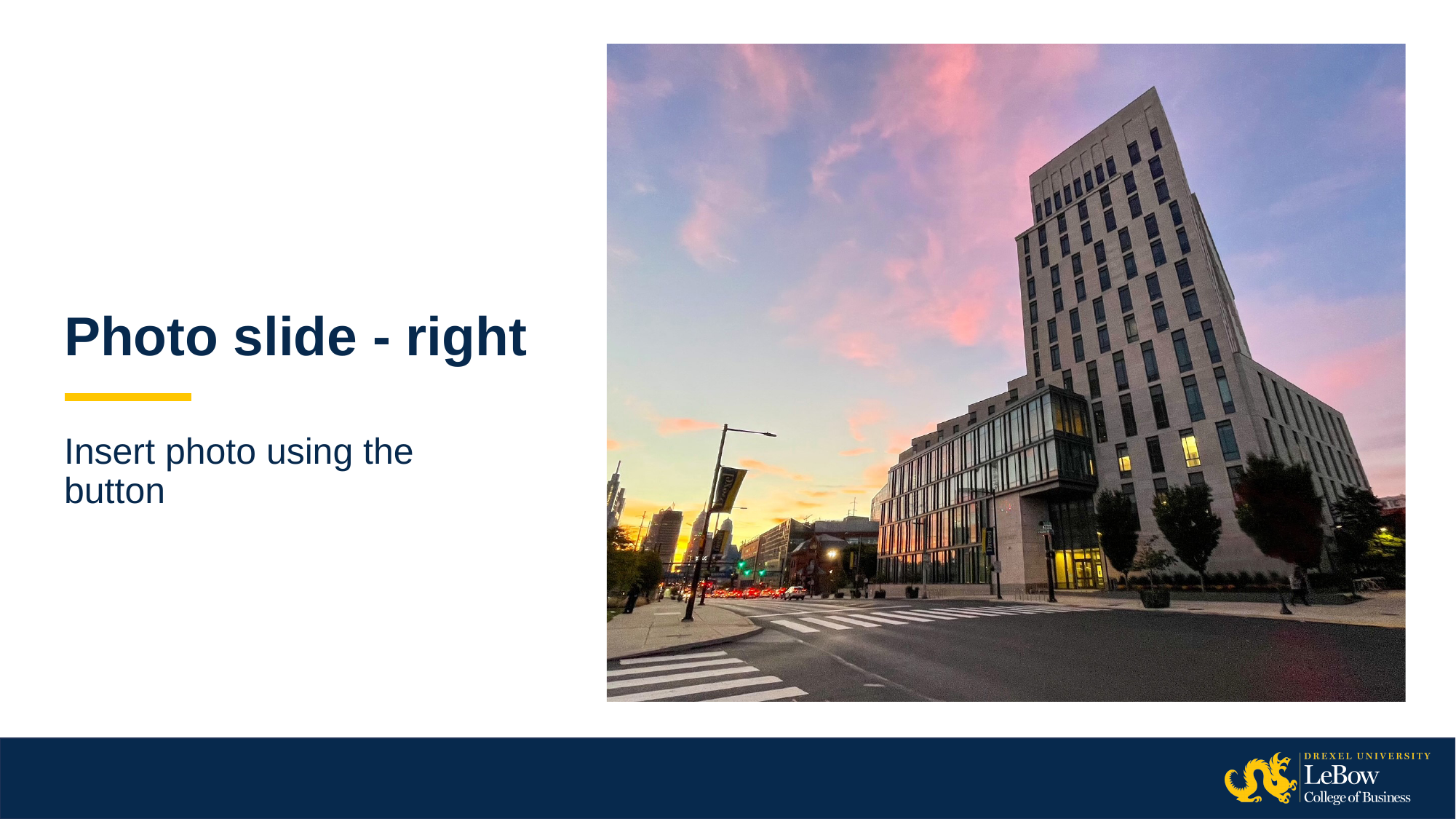

# Photo slide - right
Insert photo using the button